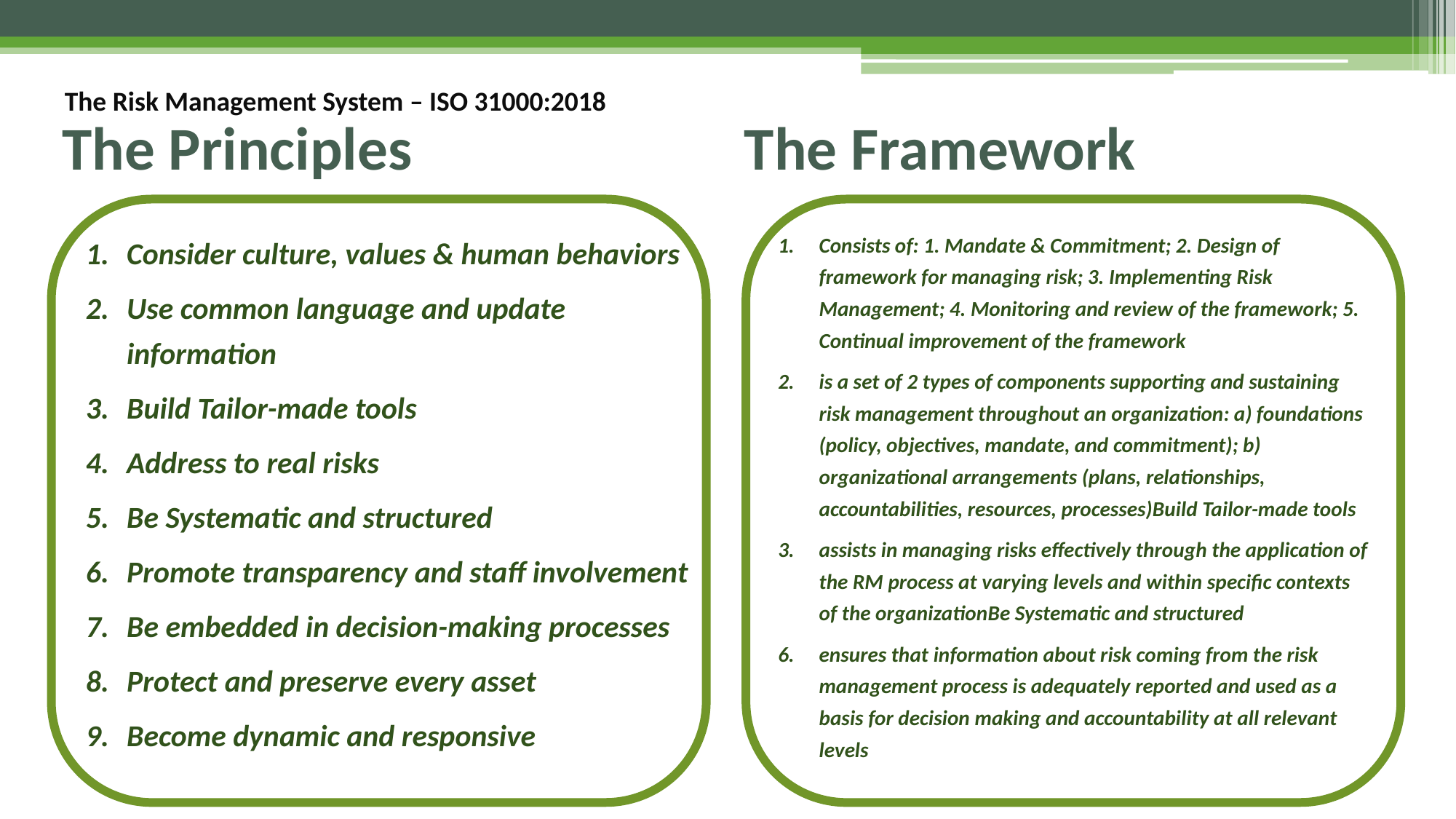

The Risk Management System – ISO 31000:2018
# The Principles			  The Framework

Consider culture, values & human behaviors
Use common language and update information
Build Tailor-made tools
Address to real risks
Be Systematic and structured
Promote transparency and staff involvement
Be embedded in decision-making processes
Protect and preserve every asset
Become dynamic and responsive
Consists of: 1. Mandate & Commitment; 2. Design of framework for managing risk; 3. Implementing Risk Management; 4. Monitoring and review of the framework; 5. Continual improvement of the framework
is a set of 2 types of components supporting and sustaining risk management throughout an organization: a) foundations (policy, objectives, mandate, and commitment); b) organizational arrangements (plans, relationships, accountabilities, resources, processes)Build Tailor-made tools
assists in managing risks effectively through the application of the RM process at varying levels and within specific contexts of the organizationBe Systematic and structured
ensures that information about risk coming from the risk management process is adequately reported and used as a basis for decision making and accountability at all relevant levels